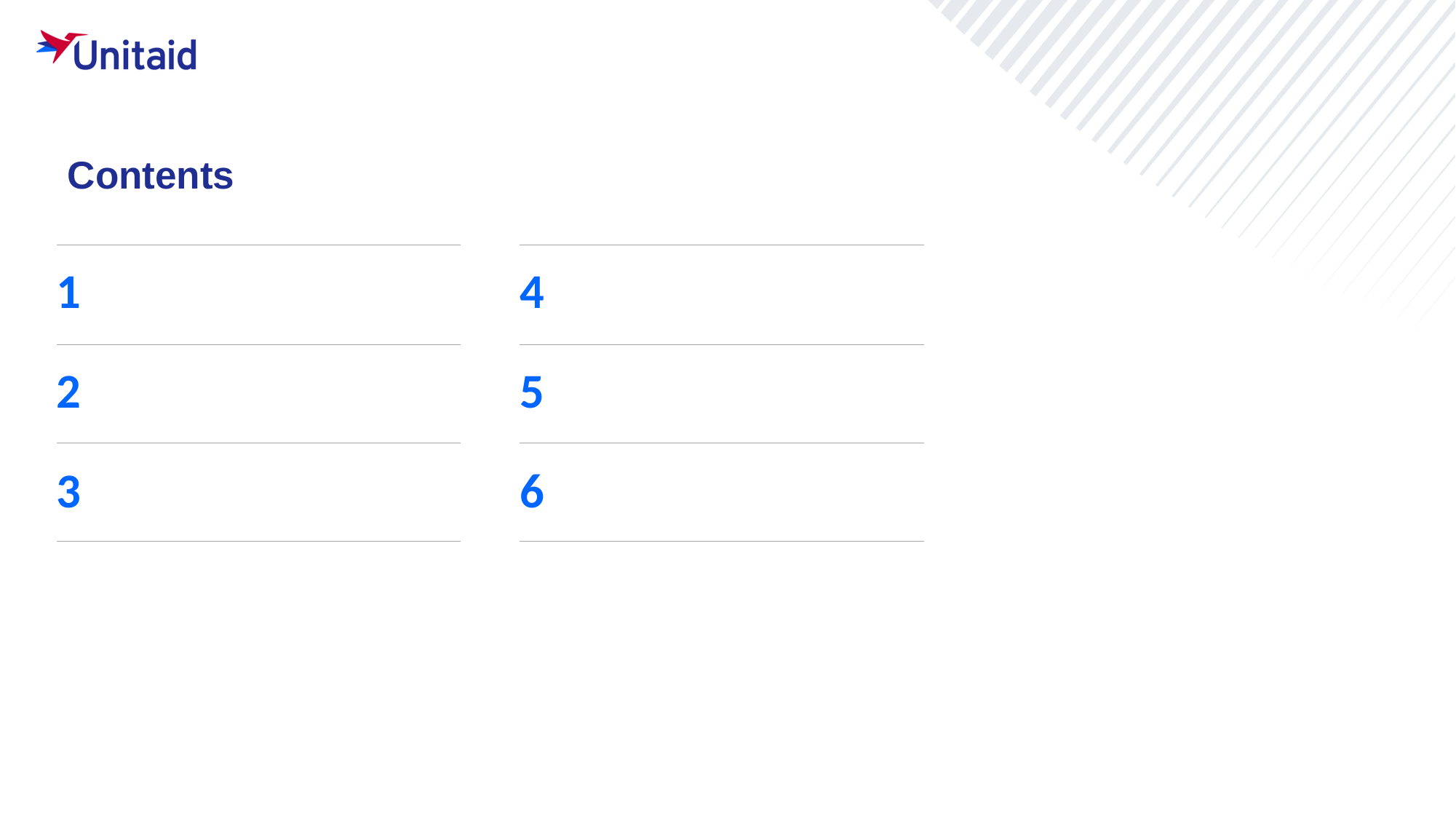

# Contents
1

4

2

5

3

6